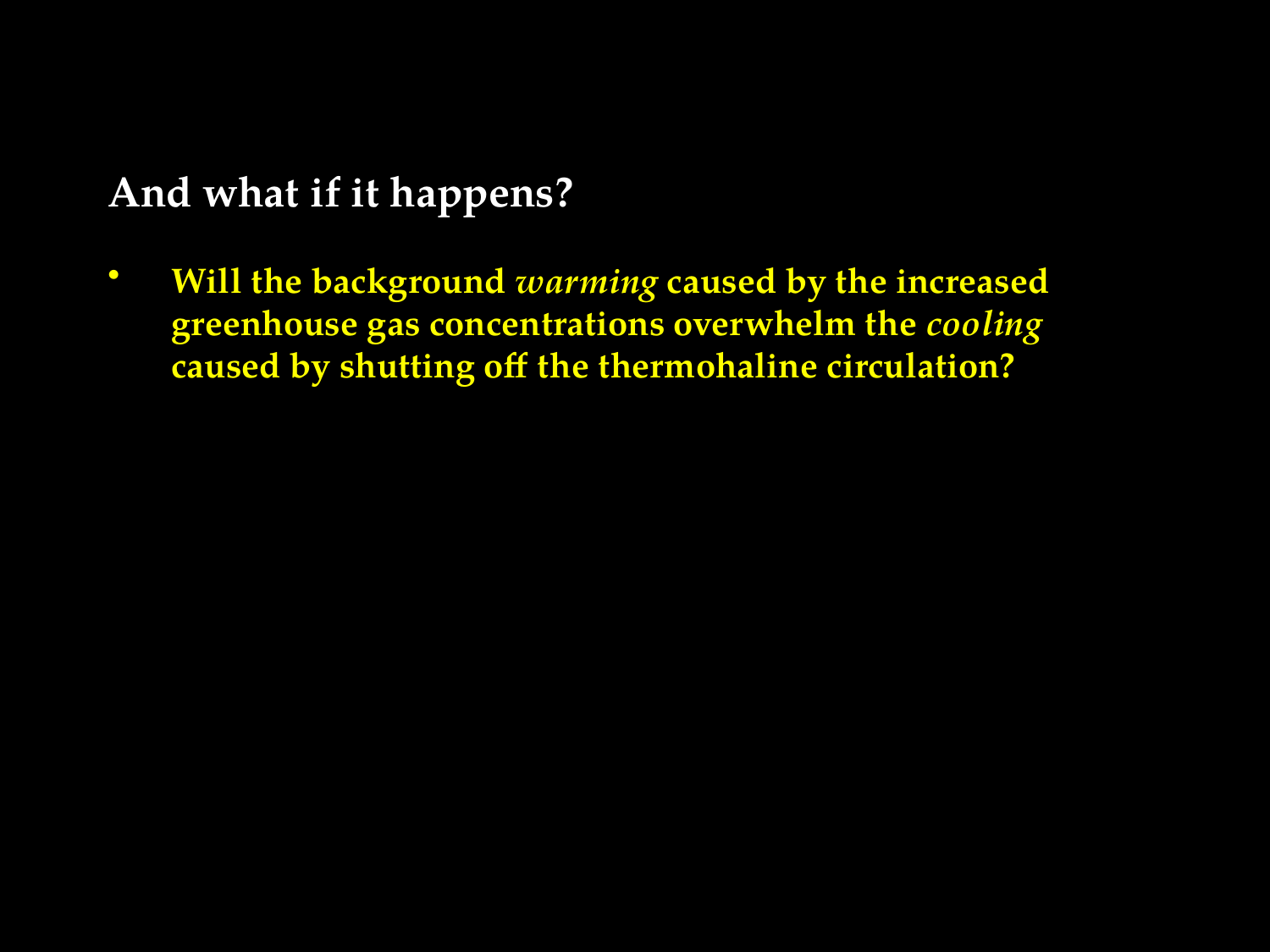

And what if it happens?

Will the background warming caused by the increased greenhouse gas concentrations overwhelm the cooling caused by shutting off the thermohaline circulation?